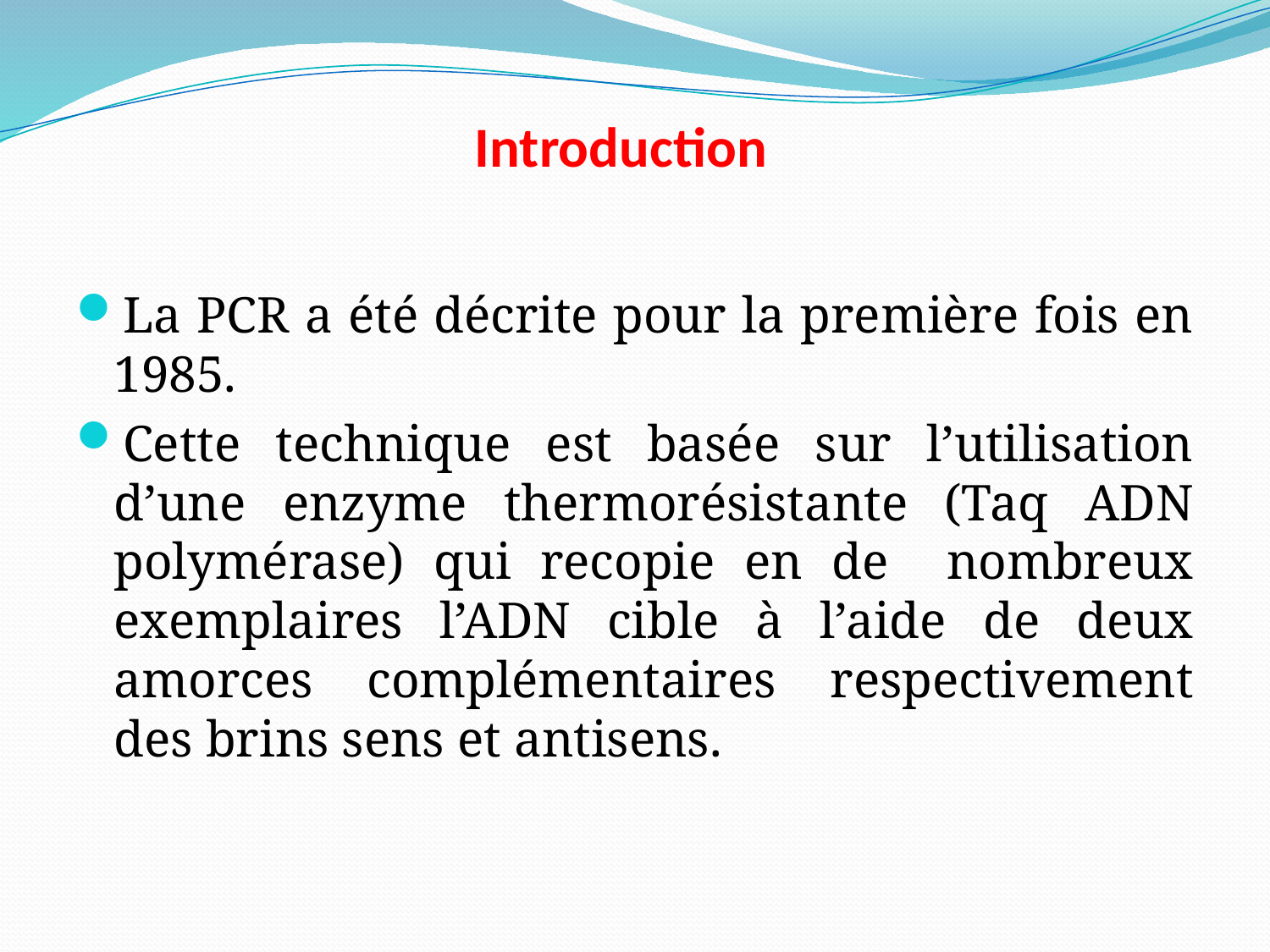

# Introduction
La PCR a été décrite pour la première fois en 1985.
Cette technique est basée sur l’utilisation d’une enzyme thermorésistante (Taq ADN polymérase) qui recopie en de  nombreux exemplaires l’ADN cible à l’aide de deux amorces complémentaires respectivement des brins sens et antisens.